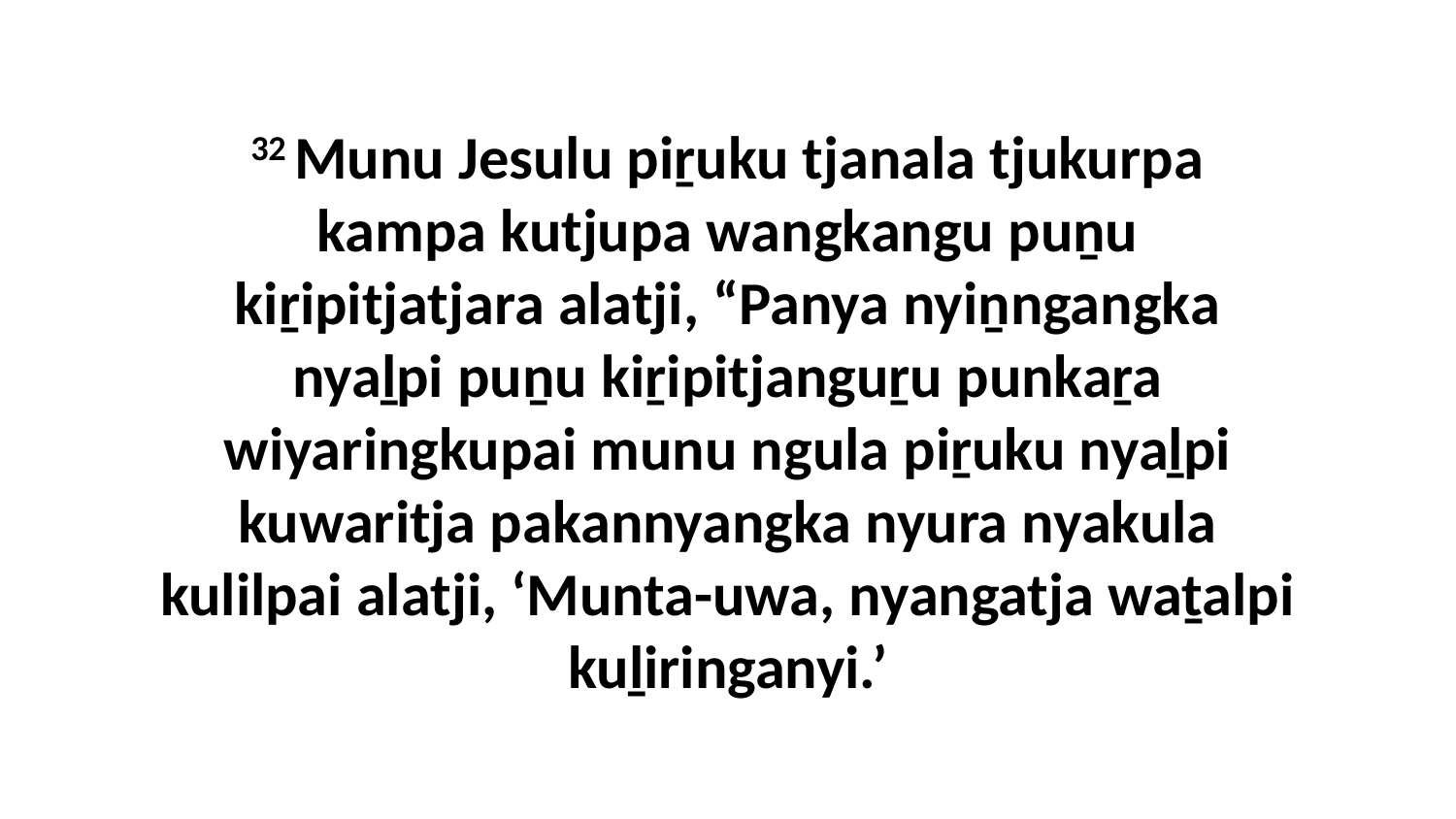

32 Munu Jesulu piṟuku tjanala tjukurpa kampa kutjupa wangkangu puṉu kiṟipitjatjara alatji, “Panya nyiṉngangka nyaḻpi puṉu kiṟipitjanguṟu punkaṟa wiyaringkupai munu ngula piṟuku nyaḻpi kuwaritja pakannyangka nyura nyakula kulilpai alatji, ‘Munta-uwa, nyangatja waṯalpi kuḻiringanyi.’